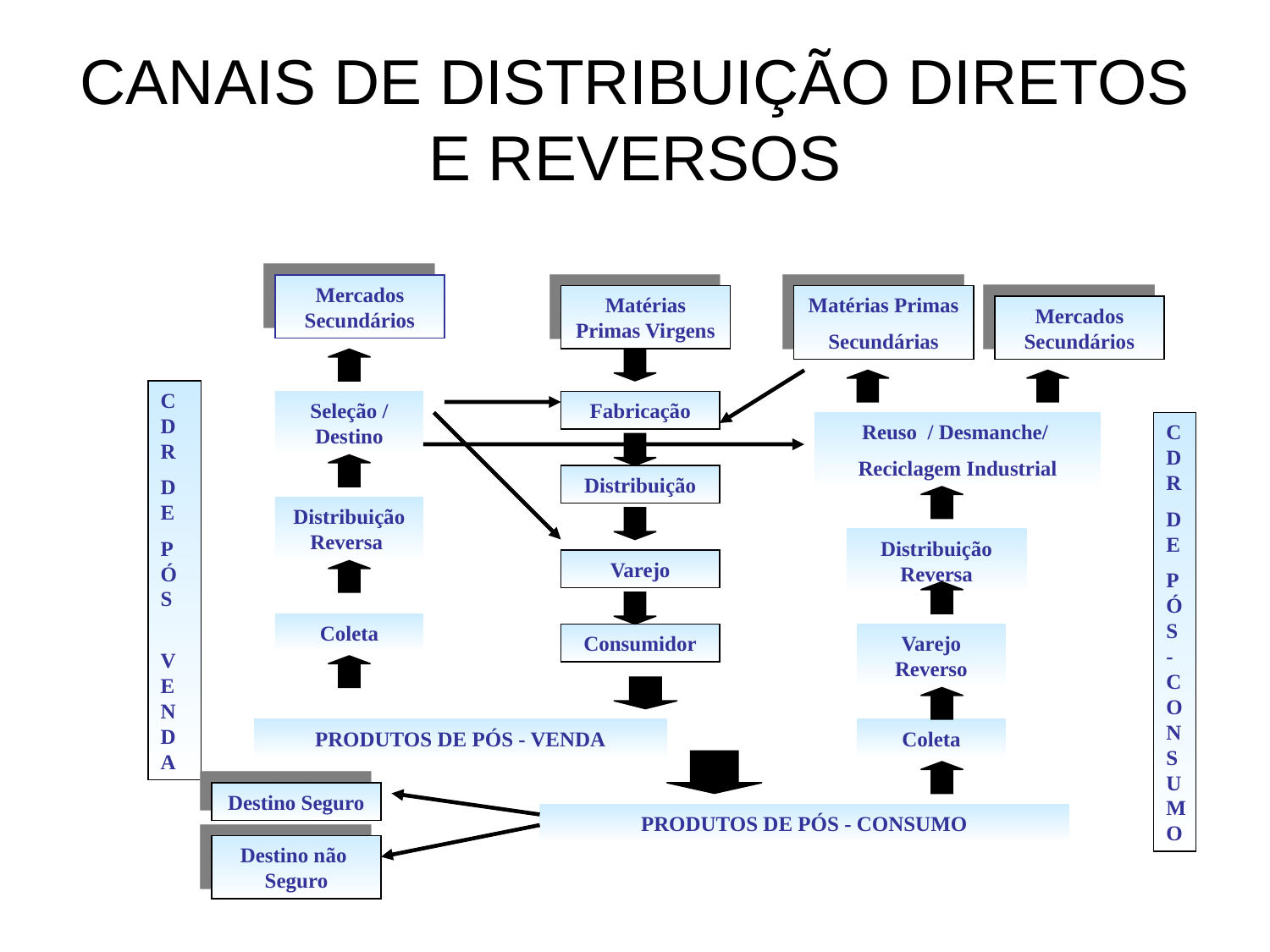

# CANAIS DE DISTRIBUIÇÃO DIRETOS E REVERSOS
Mercados Secundários
Matérias Primas Virgens
Matérias Primas
Secundárias
Mercados Secundários

CDR
DE
PÓS
 VENDA
Seleção / Destino
Fabricação

Reuso  / Desmanche/
Reciclagem Industrial
CDR
DE
PÓS- CONSUMO

Distribuição

Distribuição Reversa

Distribuição Reversa
Varejo

Coleta
Consumidor
Varejo Reverso

PRODUTOS DE PÓS - VENDA
Coleta

Destino Seguro

PRODUTOS DE PÓS - CONSUMO

Destino não  Seguro